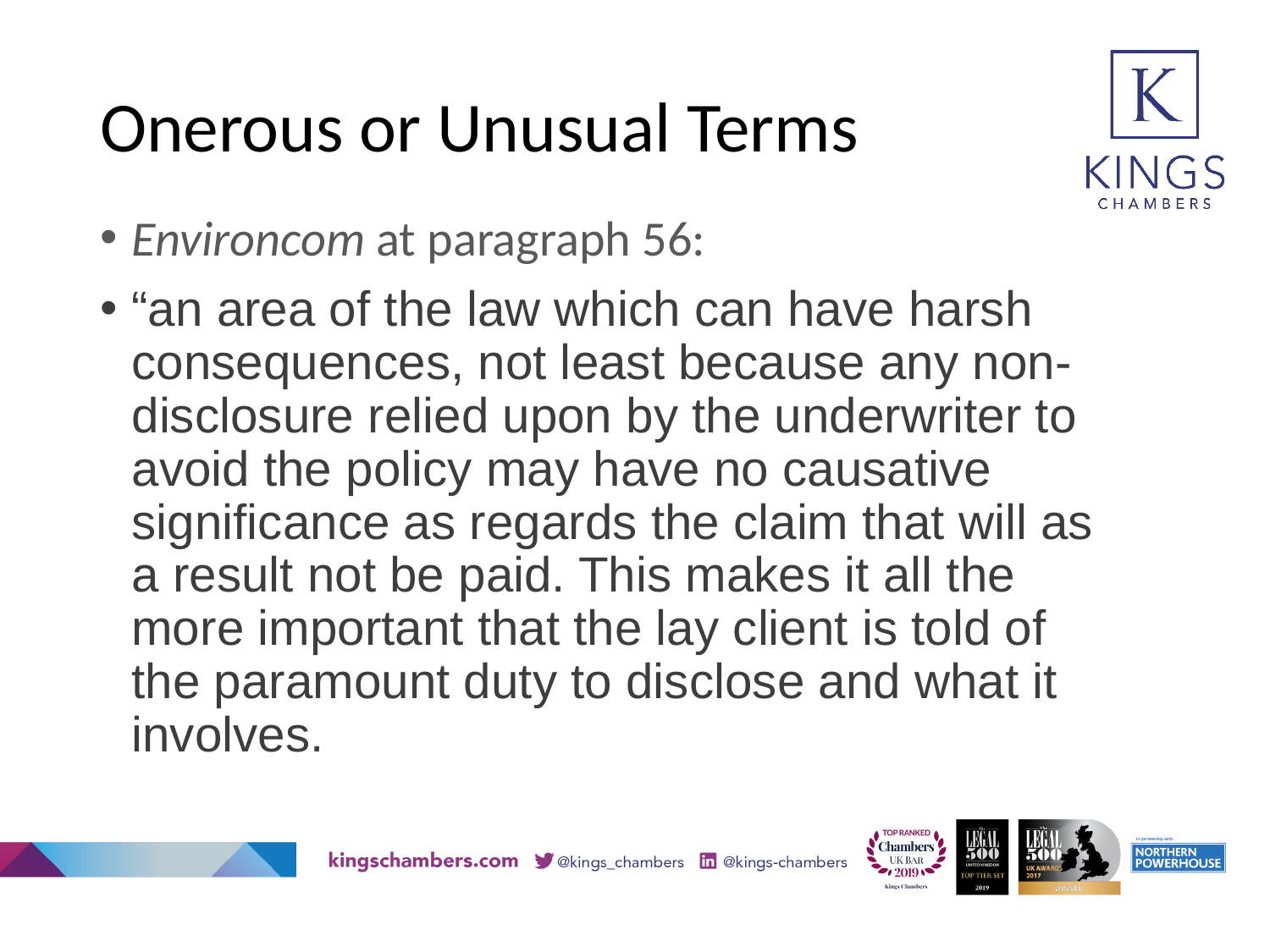

# Onerous or Unusual Terms
Environcom at paragraph 56:
“an area of the law which can have harsh consequences, not least because any non-disclosure relied upon by the underwriter to avoid the policy may have no causative significance as regards the claim that will as a result not be paid. This makes it all the more important that the lay client is told of the paramount duty to disclose and what it involves.